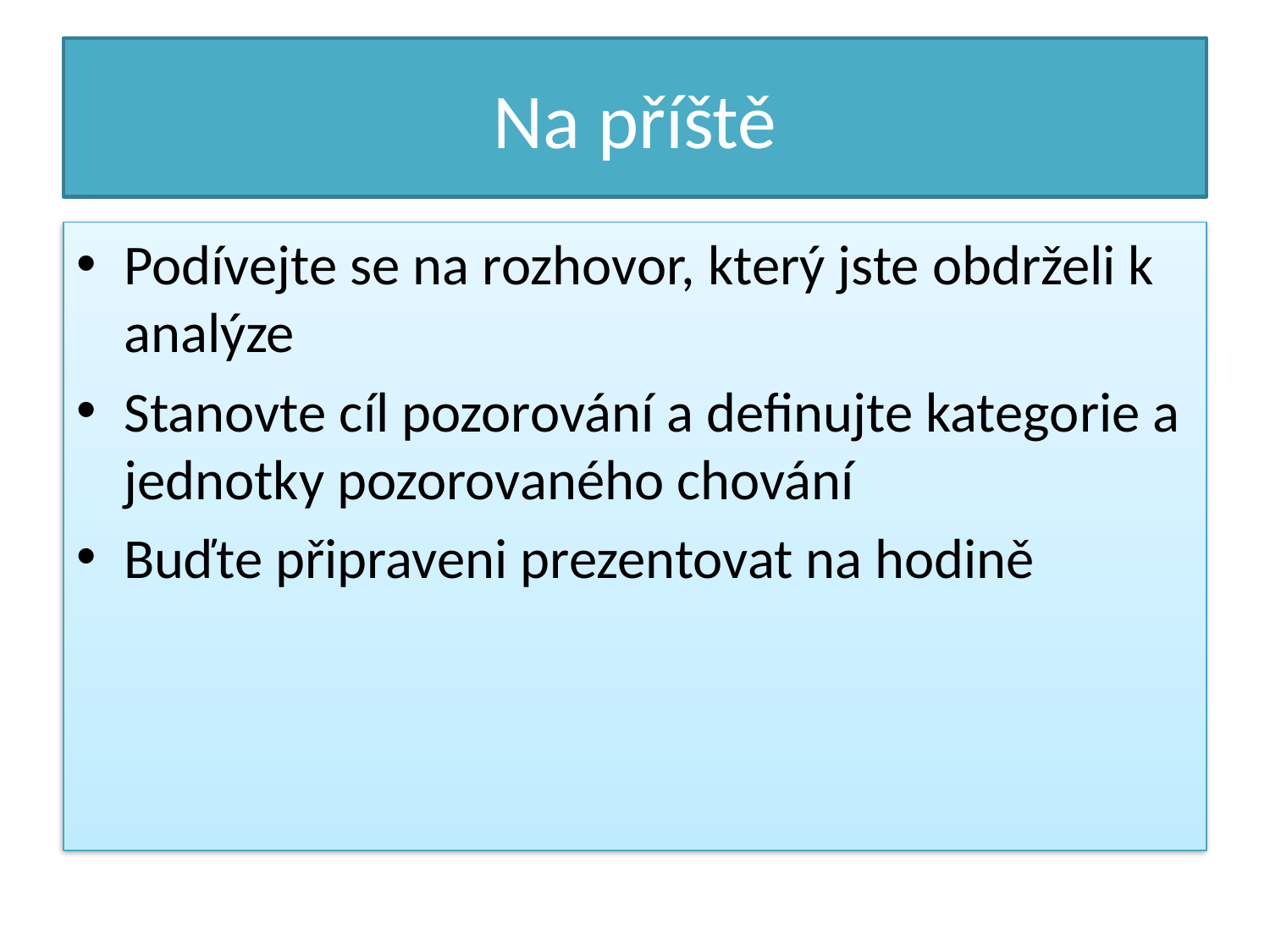

# Na příště
Podívejte se na rozhovor, který jste obdrželi k analýze
Stanovte cíl pozorování a definujte kategorie a jednotky pozorovaného chování
Buďte připraveni prezentovat na hodině